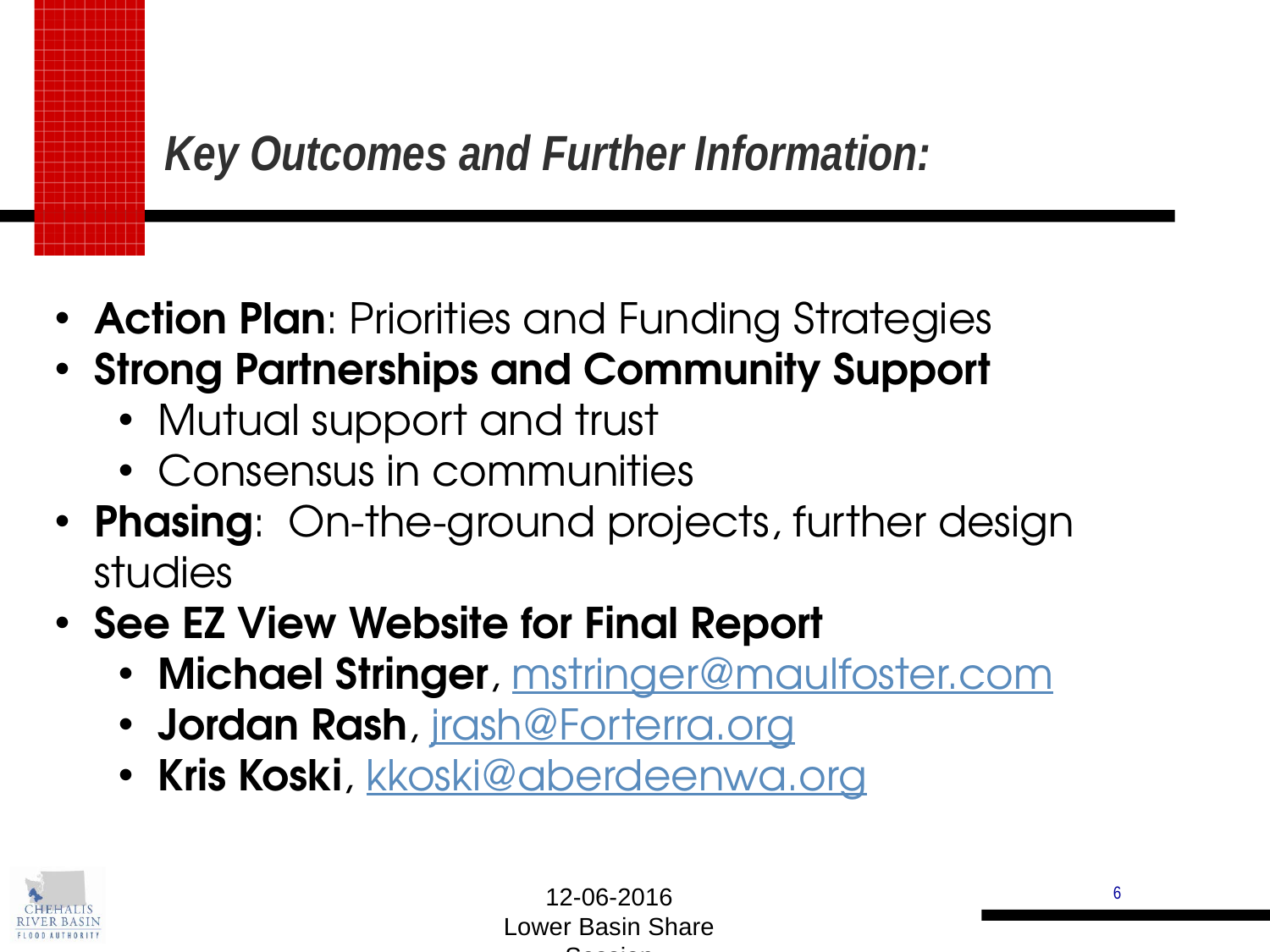

# Key Outcomes and Further Information:
Action Plan: Priorities and Funding Strategies
Strong Partnerships and Community Support
Mutual support and trust
Consensus in communities
Phasing:  On-the-ground projects, further design studies
See EZ View Website for Final Report
Michael Stringer, mstringer@maulfoster.com
Jordan Rash, jrash@Forterra.org
Kris Koski, kkoski@aberdeenwa.org

12-06-2016
Lower Basin Share Session
6